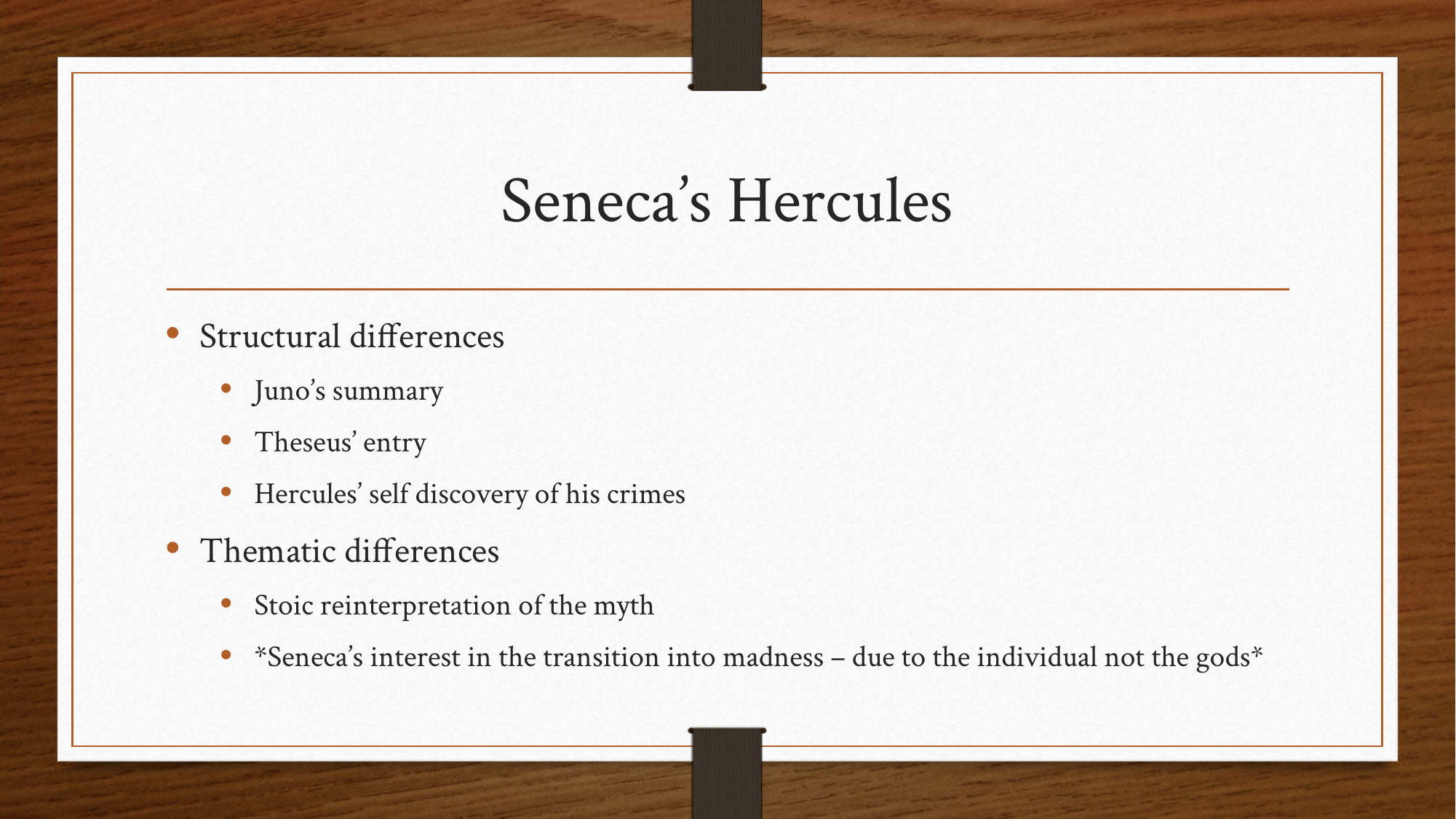

# Seneca’s Hercules
Structural differences
Juno’s summary
Theseus’ entry
Hercules’ self discovery of his crimes
Thematic differences
Stoic reinterpretation of the myth
*Seneca’s interest in the transition into madness – due to the individual not the gods*